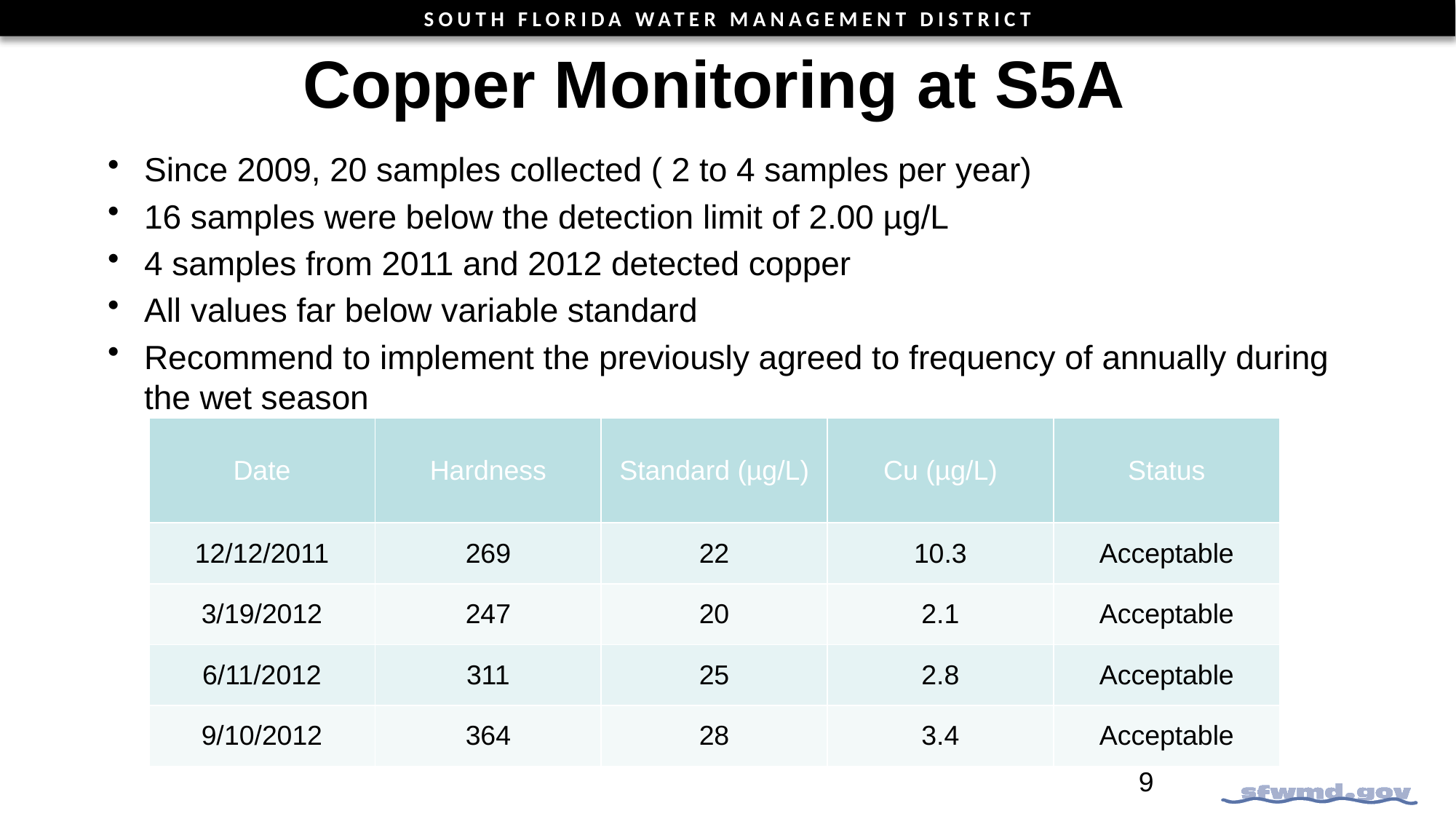

# Copper Monitoring at S5A
Since 2009, 20 samples collected ( 2 to 4 samples per year)
16 samples were below the detection limit of 2.00 µg/L
4 samples from 2011 and 2012 detected copper
All values far below variable standard
Recommend to implement the previously agreed to frequency of annually during the wet season
| Date | Hardness | Standard (µg/L) | Cu (µg/L) | Status |
| --- | --- | --- | --- | --- |
| 12/12/2011 | 269 | 22 | 10.3 | Acceptable |
| 3/19/2012 | 247 | 20 | 2.1 | Acceptable |
| 6/11/2012 | 311 | 25 | 2.8 | Acceptable |
| 9/10/2012 | 364 | 28 | 3.4 | Acceptable |
9